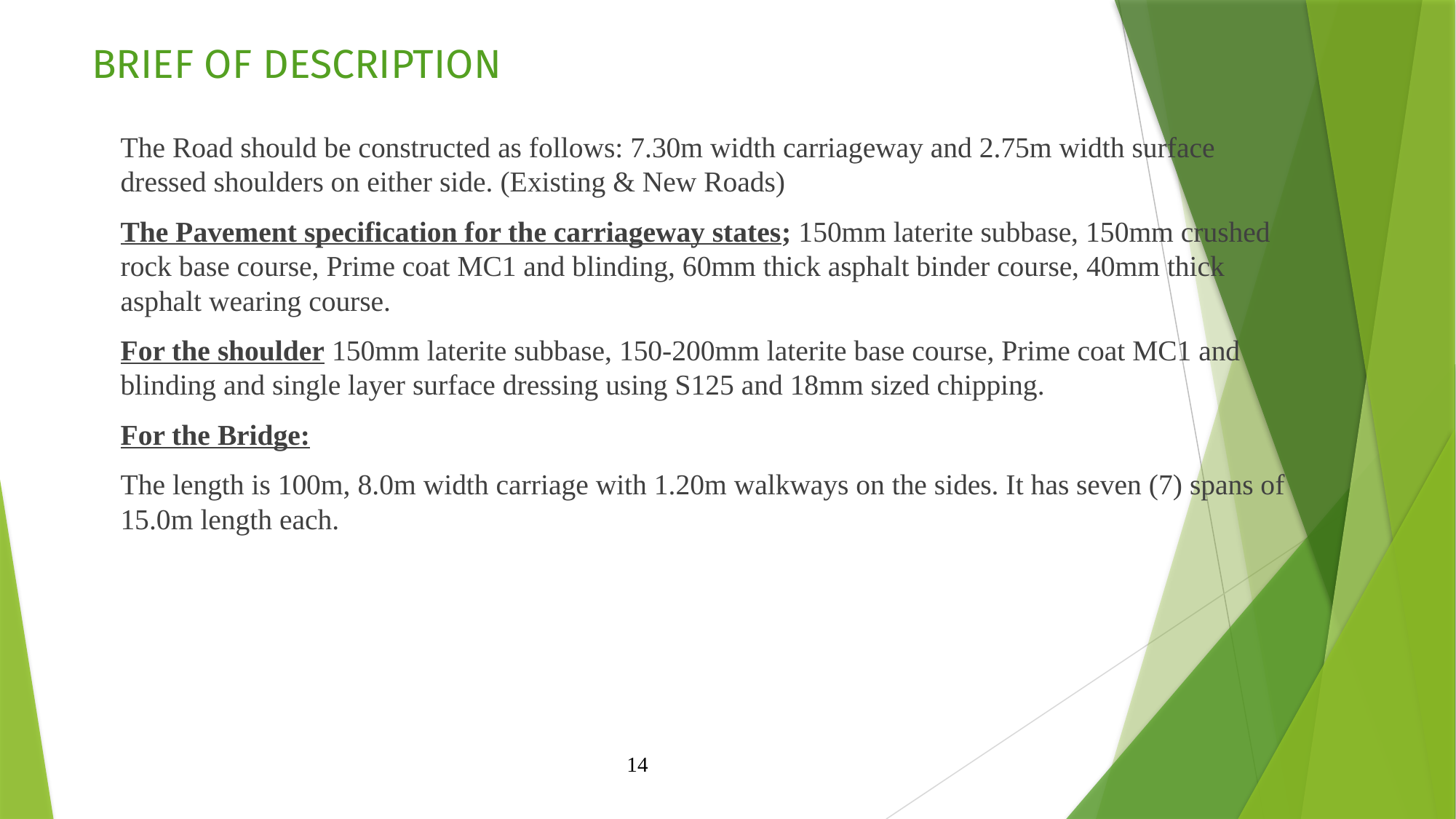

# BRIEF OF DESCRIPTION
The Road should be constructed as follows: 7.30m width carriageway and 2.75m width surface dressed shoulders on either side. (Existing & New Roads)
The Pavement specification for the carriageway states; 150mm laterite subbase, 150mm crushed rock base course, Prime coat MC1 and blinding, 60mm thick asphalt binder course, 40mm thick asphalt wearing course.
For the shoulder 150mm laterite subbase, 150-200mm laterite base course, Prime coat MC1 and blinding and single layer surface dressing using S125 and 18mm sized chipping.
For the Bridge:
The length is 100m, 8.0m width carriage with 1.20m walkways on the sides. It has seven (7) spans of 15.0m length each.
14